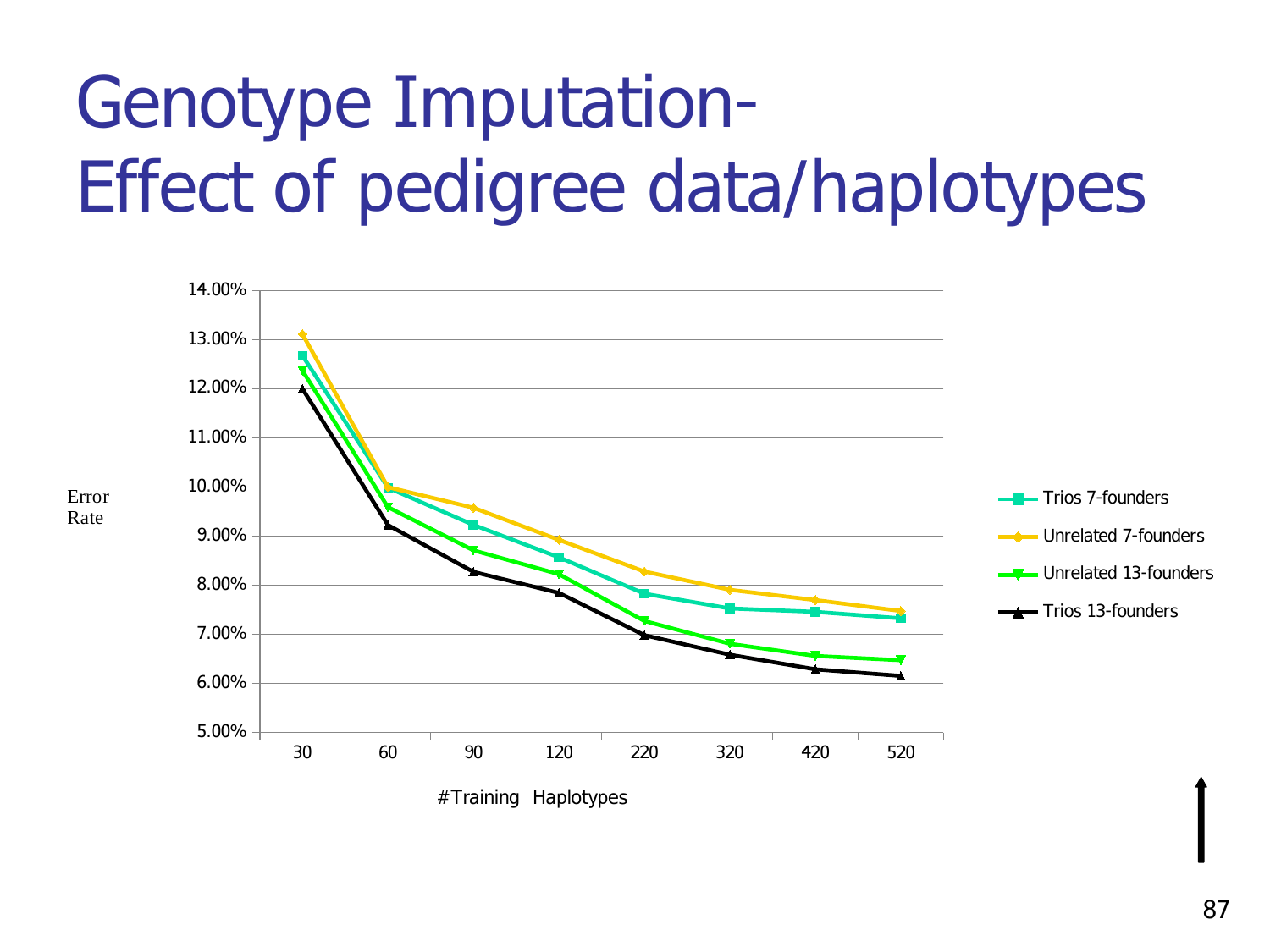

# Genotype Imputation- Effect of pedigree data/haplotypes

### Chart

| Category |  |  |  |  |
|---|---|---|---|---|
| 30 | 0.126782 | 0.131148 | 0.1237280000000005 | 0.12001199999999998 |
| 60 | 0.09987660000000002 | 0.09998570000000002 | 0.0959141 | 0.09227670000000003 |
| 90 | 0.09230740000000001 | 0.09579500000000071 | 0.08712460000000002 | 0.0827225 |
| 120 | 0.085689 | 0.08925100000000007 | 0.0822552 | 0.0784403 |
| 220 | 0.0782897 | 0.08279550000000006 | 0.07272870000000002 | 0.06982750000000008 |
| 320 | 0.0752756 | 0.07906740000000054 | 0.0680699 | 0.0658428 |
| 420 | 0.07458390000000013 | 0.07698090000000002 | 0.0655999 | 0.06286780000000011 |
| 520 | 0.0732674 | 0.07475220000000055 | 0.06472070000000003 | 0.06153290000000011 |
87